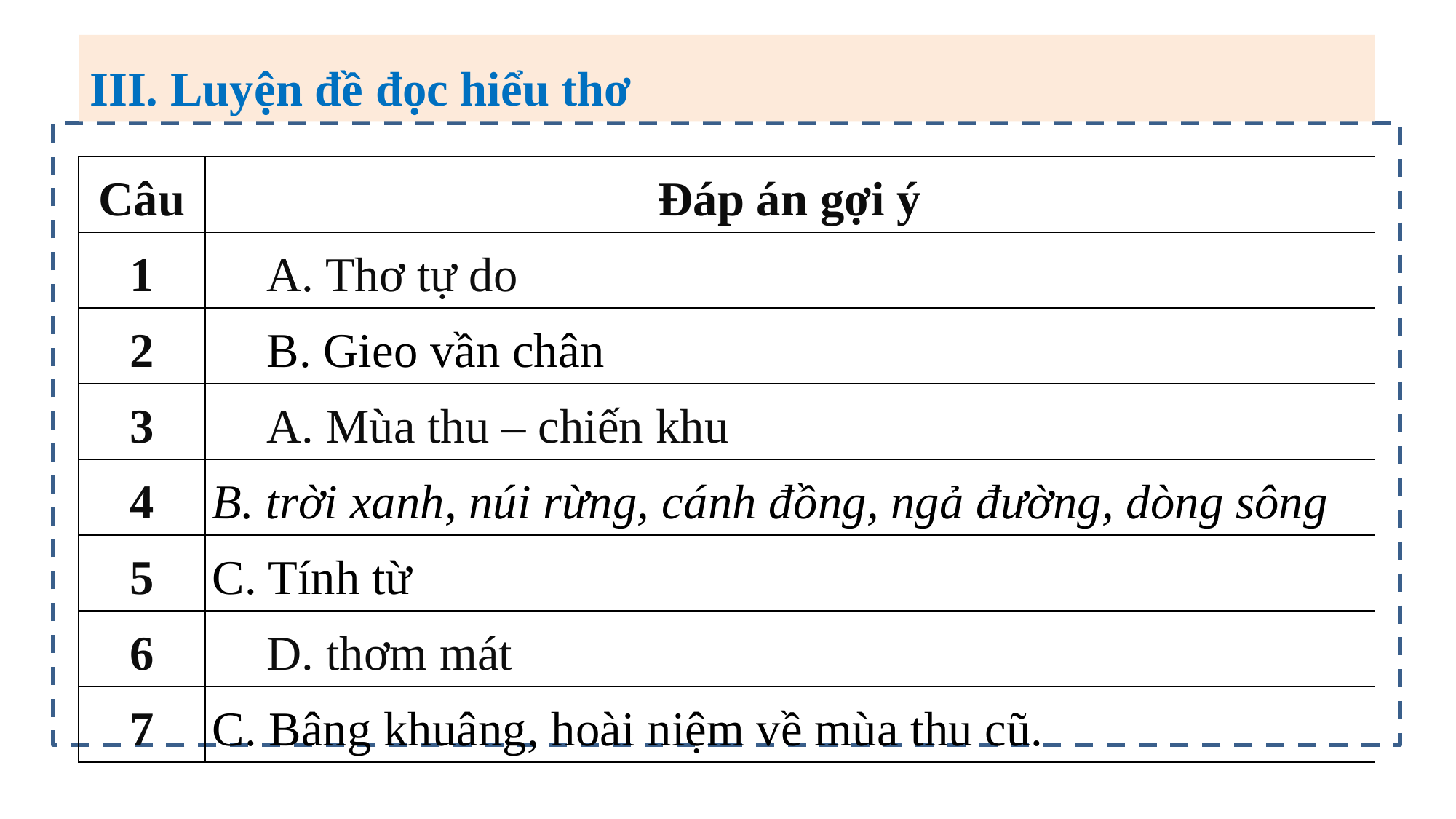

III. Luyện đề đọc hiểu thơ

| Câu | Đáp án gợi ý |
| --- | --- |
| 1 | A. Thơ tự do |
| 2 | B. Gieo vần chân |
| 3 | A. Mùa thu – chiến khu |
| 4 | B. trời xanh, núi rừng, cánh đồng, ngả đường, dòng sông |
| 5 | C. Tính từ |
| 6 | D. thơm mát |
| 7 | C. Bâng khuâng, hoài niệm về mùa thu cũ. |